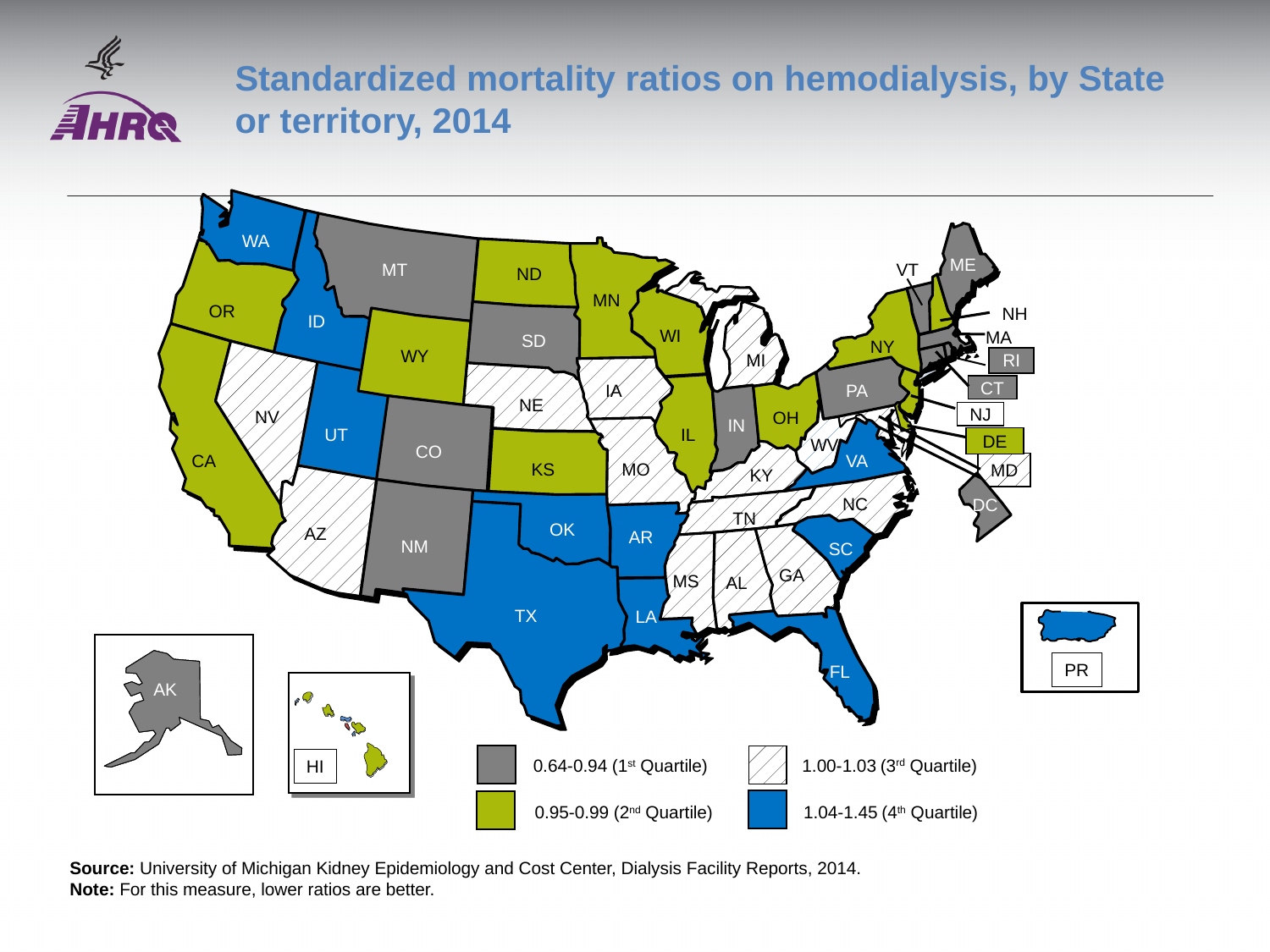

# Standardized mortality ratios on hemodialysis, by State or territory, 2014

WA

ME
MT
VT
ND

MN

OR
NH

SD
NV
OH
 IN
AR

ID

WI
MA

NY

WY

MI

RI

IA
PA

CT

NE

NJ

UT
IL

WV
DE

CO

CA
VA

KS
MO
MD
KY

NC

TN

OK

AZ

NM
SC

GA
MS
AL

TX
LA

FL

DC

AK

AK
PR

HI

 1.00-1.03 (3rd Quartile)
 0.64-0.94 (1st Quartile)

 1.04-1.45 (4th Quartile)
 0.95-0.99 (2nd Quartile)
Source: University of Michigan Kidney Epidemiology and Cost Center, Dialysis Facility Reports, 2014.
Note: For this measure, lower ratios are better.